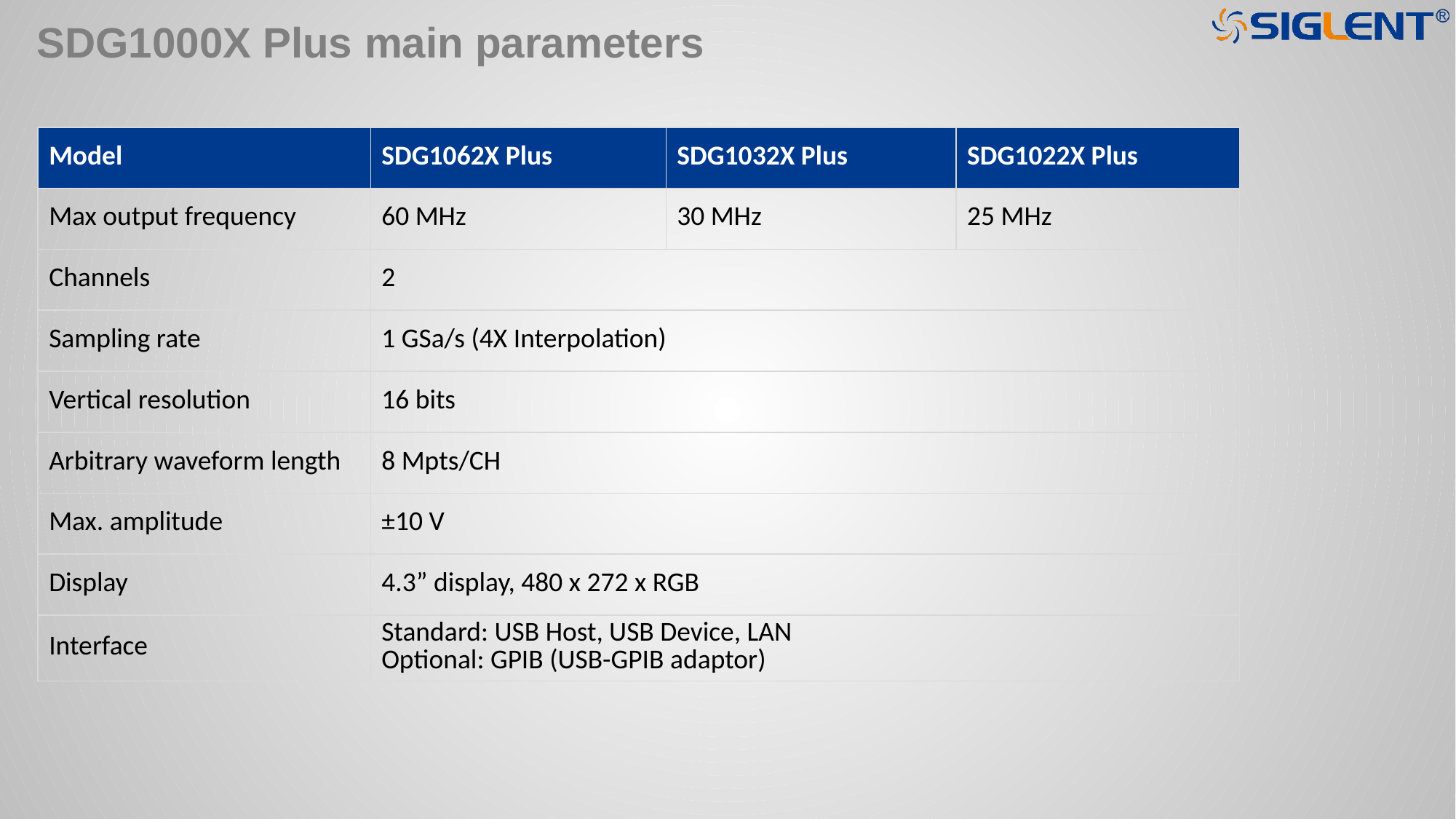

SDG1000X Plus main parameters
| Model | SDG1062X Plus | SDG1032X Plus | SDG1022X Plus |
| --- | --- | --- | --- |
| Max output frequency | 60 MHz | 30 MHz | 25 MHz |
| Channels | 2 |  |  |
| Sampling rate | 1 GSa/s (4X Interpolation) |  |  |
| Vertical resolution | 16 bits |  |  |
| Arbitrary waveform length | 8 Mpts/CH |  |  |
| Max. amplitude | ±10 V |  |  |
| Display | 4.3” display, 480 x 272 x RGB |  |  |
| Interface | Standard: USB Host, USB Device, LAN Optional: GPIB (USB-GPIB adaptor) |  |  |